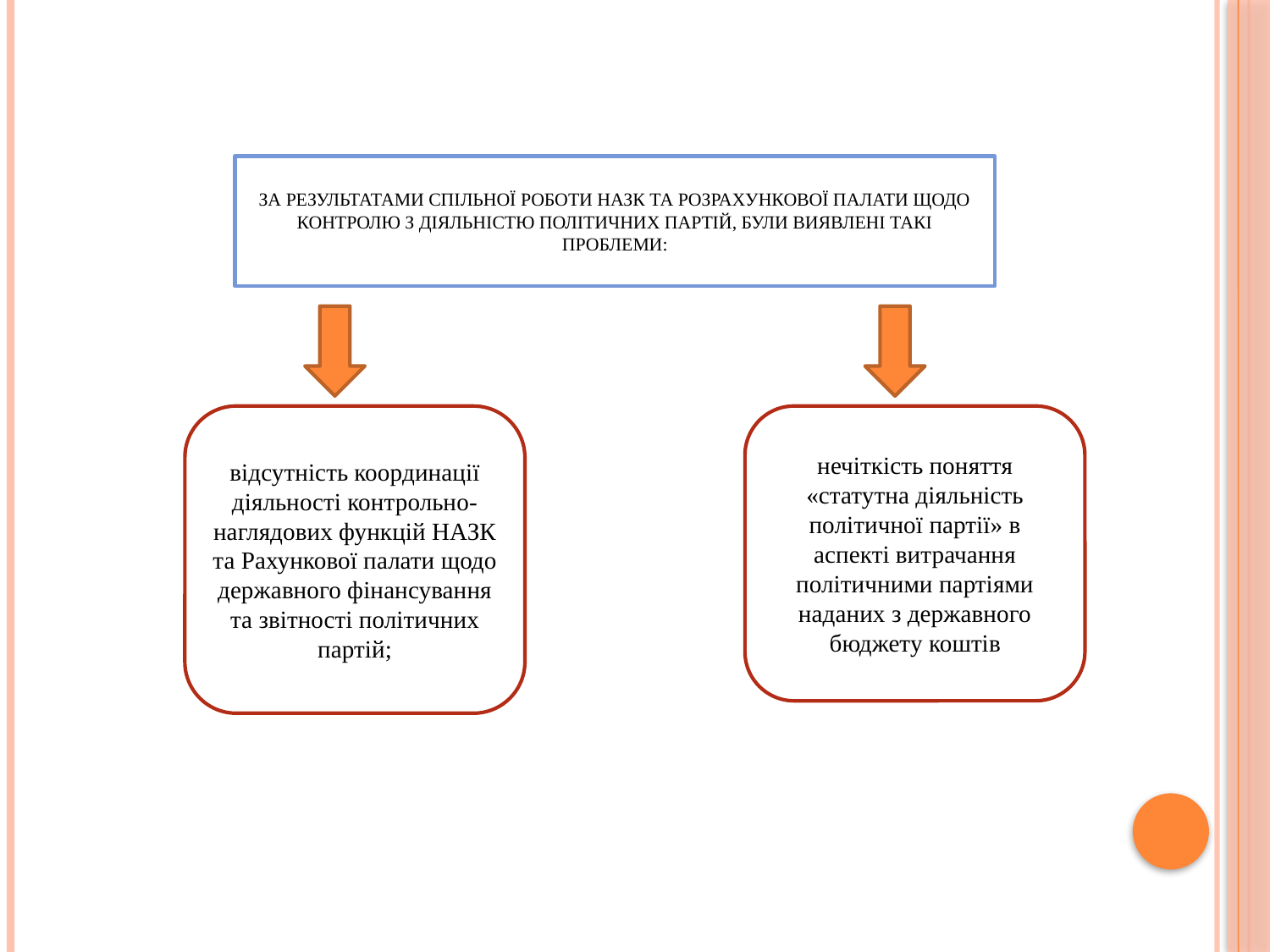

ЗА РЕЗУЛЬТАТАМИ СПІЛЬНОЇ РОБОТИ НАЗК ТА РОЗРАХУНКОВОЇ ПАЛАТИ ЩОДО КОНТРОЛЮ З ДІЯЛЬНІСТЮ ПОЛІТИЧНИХ ПАРТІЙ, БУЛИ ВИЯВЛЕНІ ТАКІ ПРОБЛЕМИ:

відсутність координації діяльності контрольно-наглядових функцій НАЗК та Рахункової палати щодо державного фінансування та звітності політичних партій;
нечіткість поняття «статутна діяльність політичної партії» в аспекті витрачання політичними партіями наданих з державного бюджету коштів